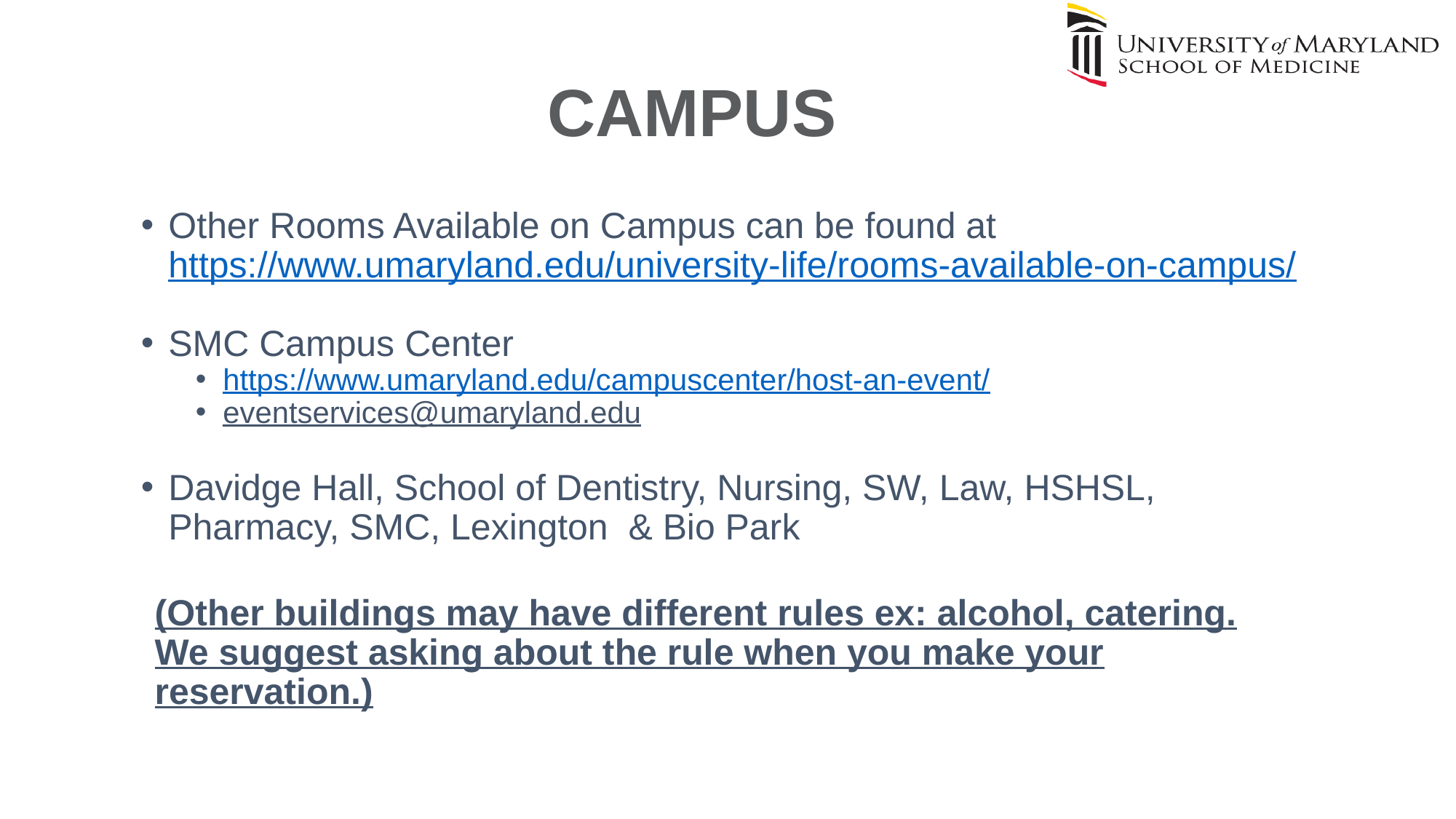

# CAMPUS
Other Rooms Available on Campus can be found at https://www.umaryland.edu/university-life/rooms-available-on-campus/

SMC Campus Center
https://www.umaryland.edu/campuscenter/host-an-event/
eventservices@umaryland.edu

Davidge Hall, School of Dentistry, Nursing, SW, Law, HSHSL, Pharmacy, SMC, Lexington  & Bio Park

(Other buildings may have different rules ex: alcohol, catering. We suggest asking about the rule when you make your reservation.)